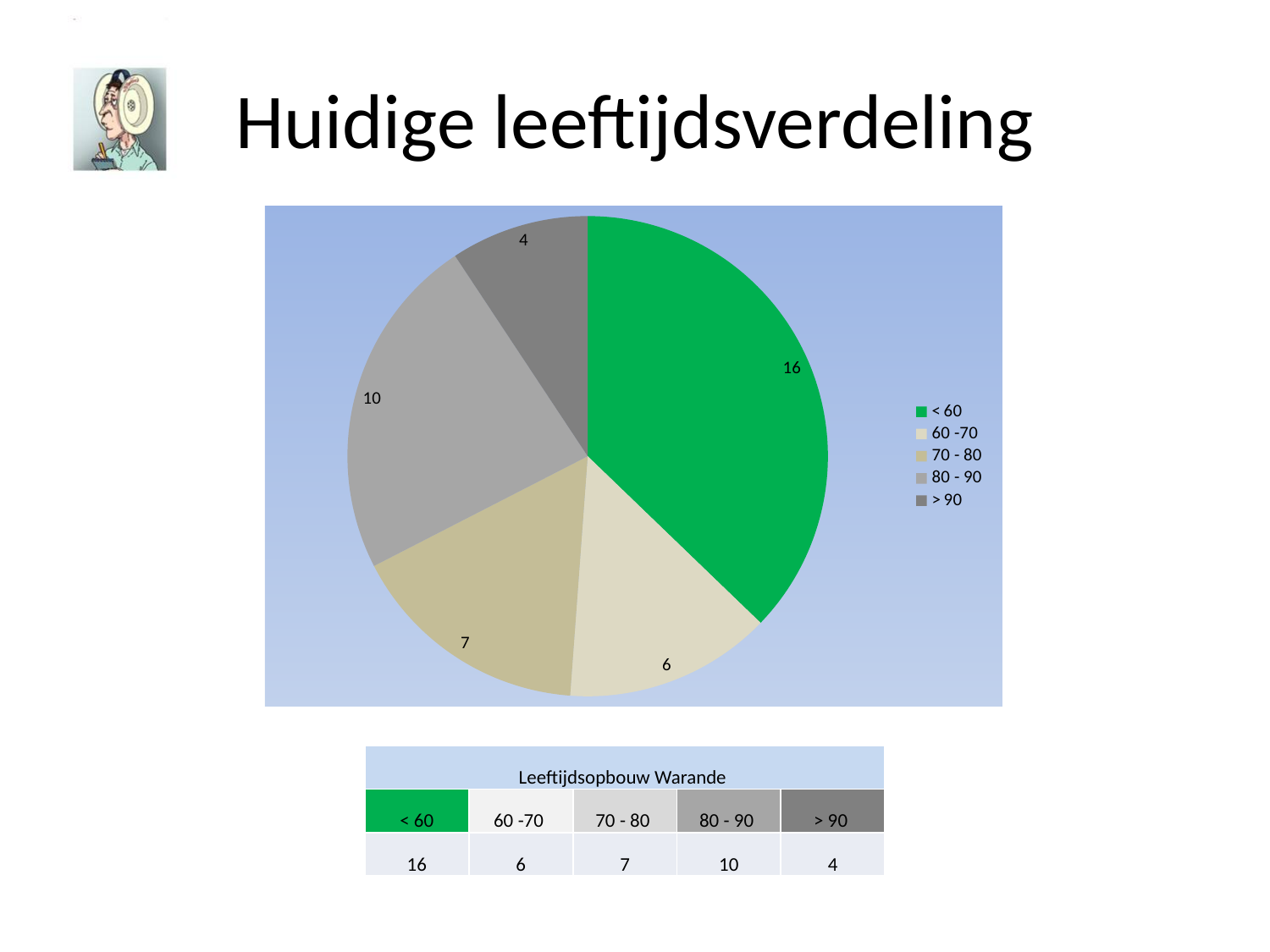

# Huidige leeftijdsverdeling

### Chart

| Category |  |
|---|---|
| < 60 | 16.0 |
| 60 -70  | 6.0 |
| 70 - 80  | 7.0 |
| 80 - 90  | 10.0 |
| > 90  | 4.0 |
| Leeftijdsopbouw Warande |  |  |  |  |
| --- | --- | --- | --- | --- |
| < 60 | 60 -70 | 70 - 80 | 80 - 90 | > 90 |
| 16 | 6 | 7 | 10 | 4 |